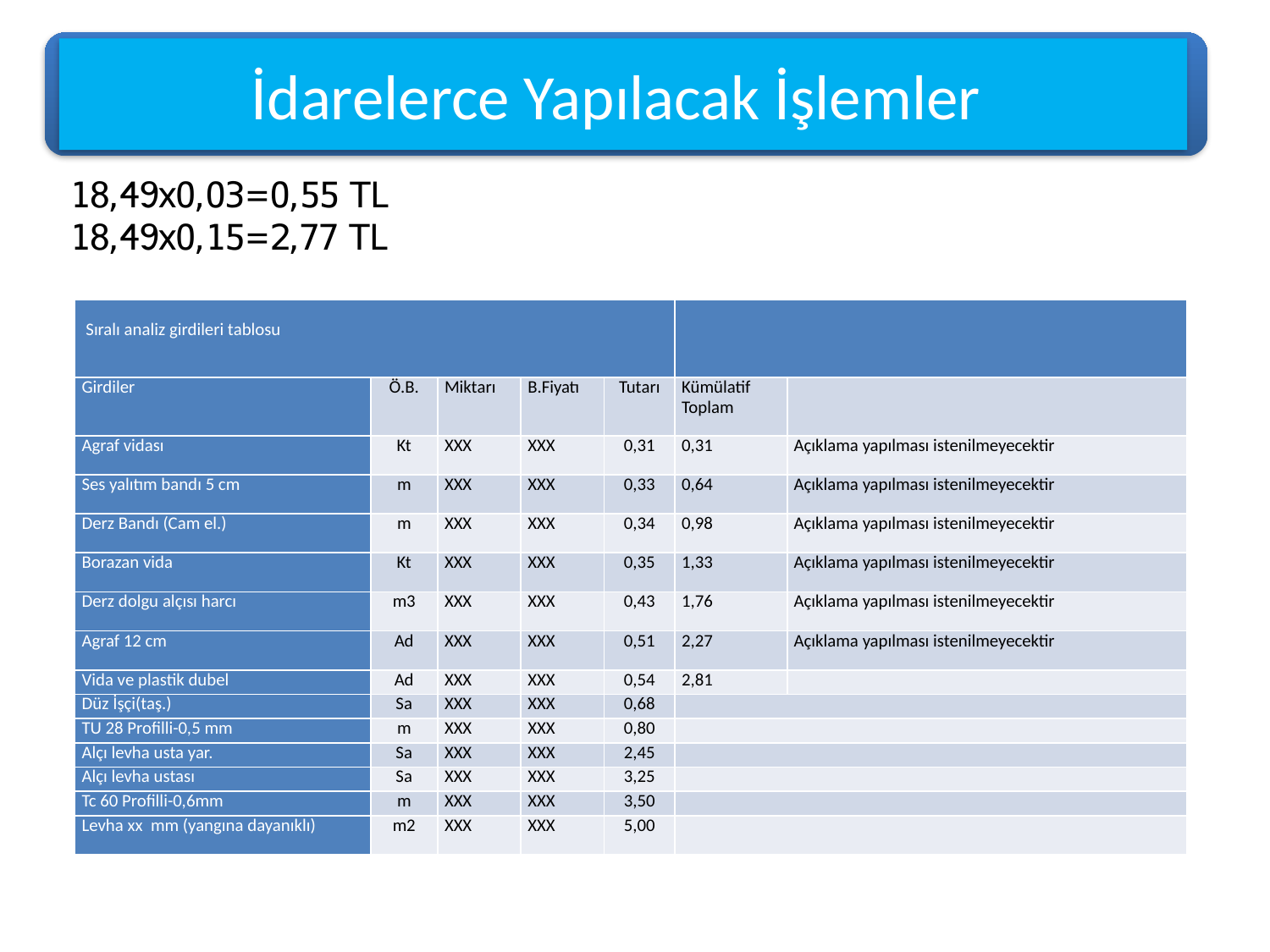

İdarelerce Yapılacak İşlemler
18,49x0,03=0,55 TL
18,49x0,15=2,77 TL
| Sıralı analiz girdileri tablosu |  |  |  |  |  |  |
| --- | --- | --- | --- | --- | --- | --- |
| Girdiler | Ö.B. | Miktarı | B.Fiyatı | Tutarı | Kümülatif Toplam |  |
| Agraf vidası | Kt | XXX | XXX | 0,31 | 0,31 | Açıklama yapılması istenilmeyecektir |
| Ses yalıtım bandı 5 cm | m | XXX | XXX | 0,33 | 0,64 | Açıklama yapılması istenilmeyecektir |
| Derz Bandı (Cam el.) | m | XXX | XXX | 0,34 | 0,98 | Açıklama yapılması istenilmeyecektir |
| Borazan vida | Kt | XXX | XXX | 0,35 | 1,33 | Açıklama yapılması istenilmeyecektir |
| Derz dolgu alçısı harcı | m3 | XXX | XXX | 0,43 | 1,76 | Açıklama yapılması istenilmeyecektir |
| Agraf 12 cm | Ad | XXX | XXX | 0,51 | 2,27 | Açıklama yapılması istenilmeyecektir |
| Vida ve plastik dubel | Ad | XXX | XXX | 0,54 | 2,81 |  |
| Düz İşçi(taş.) | Sa | XXX | XXX | 0,68 |  |  |
| TU 28 Profilli-0,5 mm | m | XXX | XXX | 0,80 |  |  |
| Alçı levha usta yar. | Sa | XXX | XXX | 2,45 |  |  |
| Alçı levha ustası | Sa | XXX | XXX | 3,25 |  |  |
| Tc 60 Profilli-0,6mm | m | XXX | XXX | 3,50 |  |  |
| Levha xx  mm (yangına dayanıklı) | m2 | XXX | XXX | 5,00 |  |  |